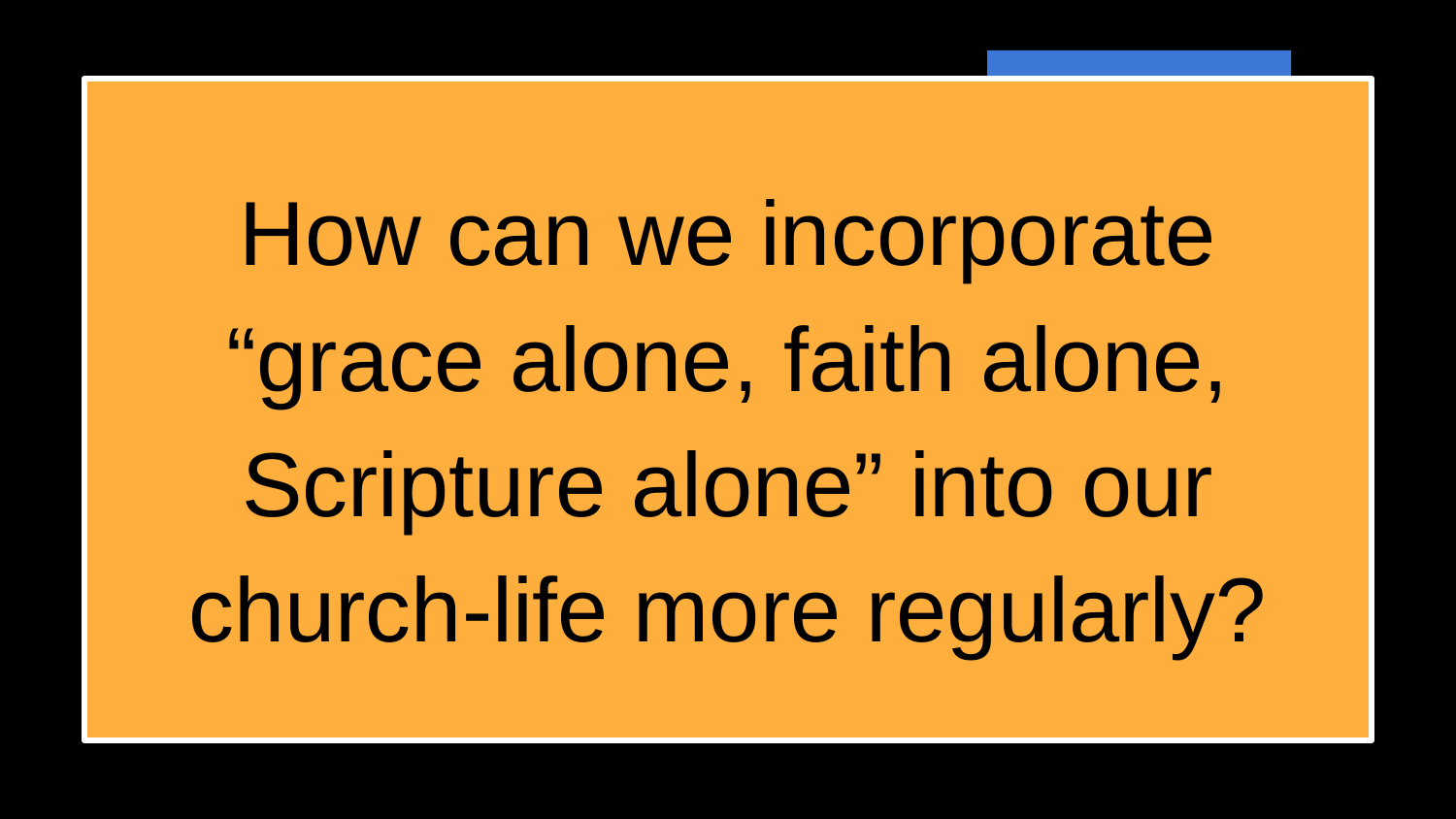

#
How can we incorporate “grace alone, faith alone, Scripture alone” into our church-life more regularly?